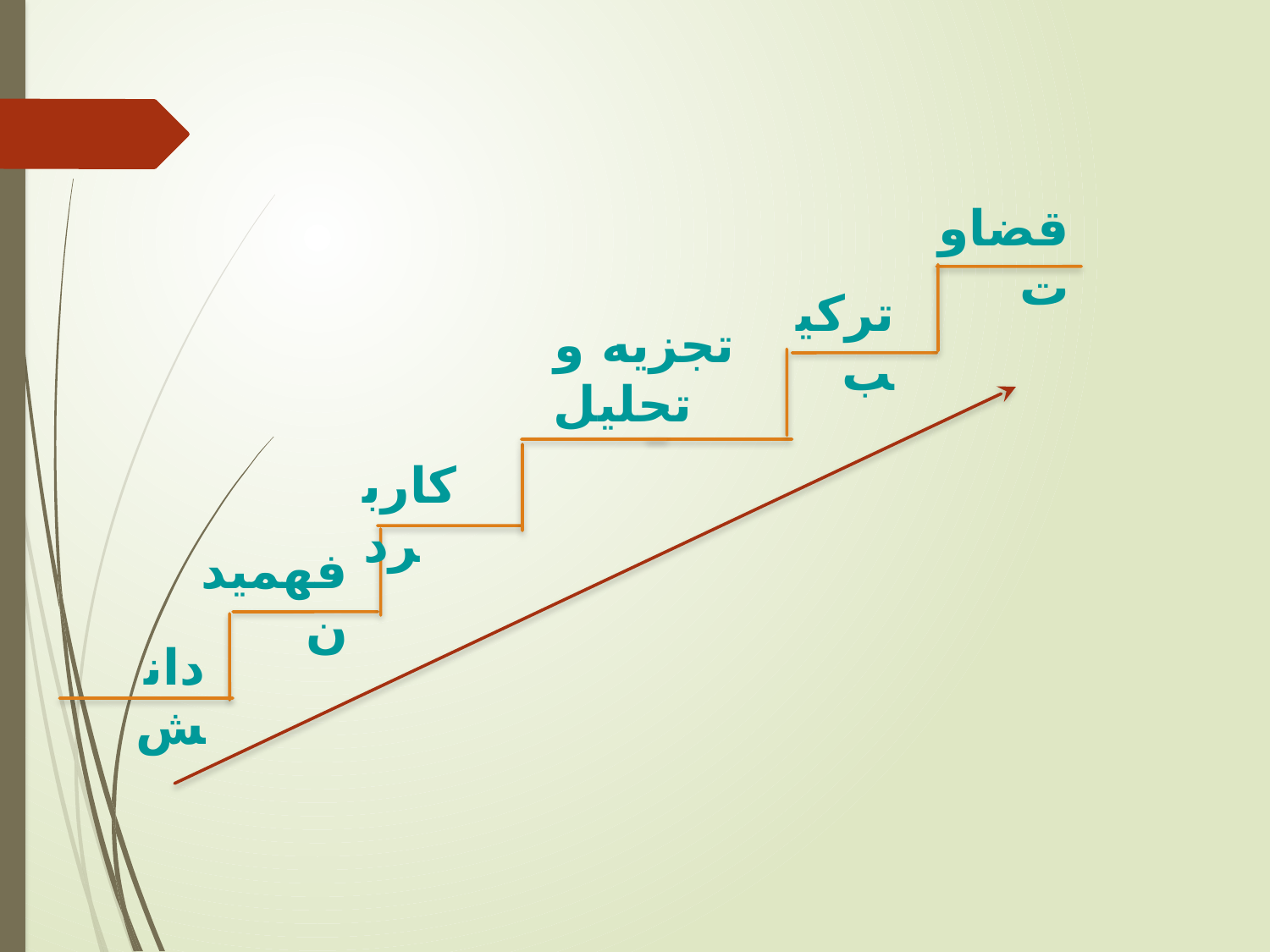

قضاوت

ترکيب
تجزيه و تحليل

کاربرد

فهميدن

دانش